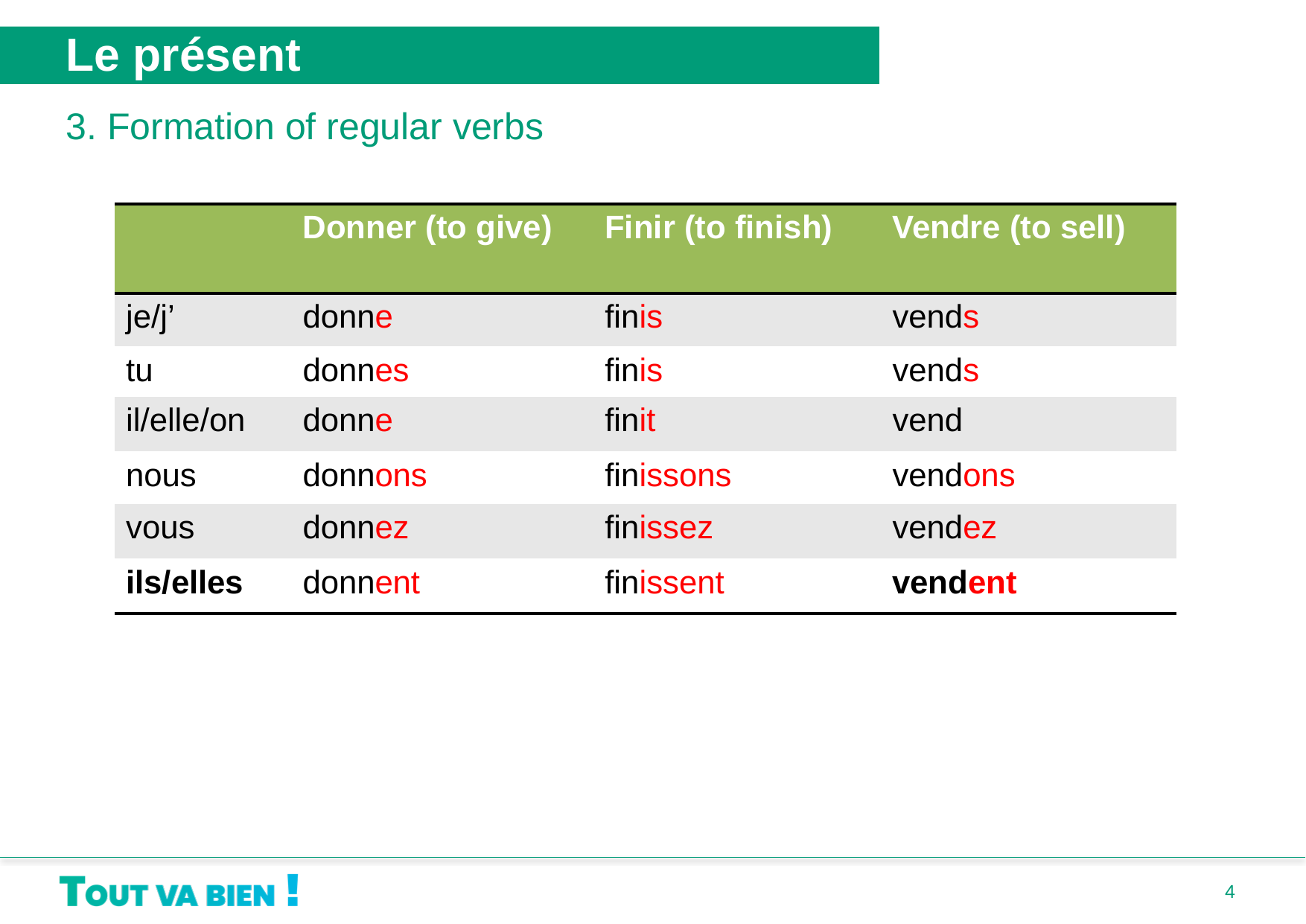

Le présent

3. Formation of regular verbs
|  | Donner (to give) | Finir (to finish) | Vendre (to sell) |
| --- | --- | --- | --- |
| je/j’ | donne | finis | vends |
| tu | donnes | finis | vends |
| il/elle/on | donne | finit | vend |
| nous | donnons | finissons | vendons |
| vous | donnez | finissez | vendez |
| ils/elles | donnent | finissent | vendent |